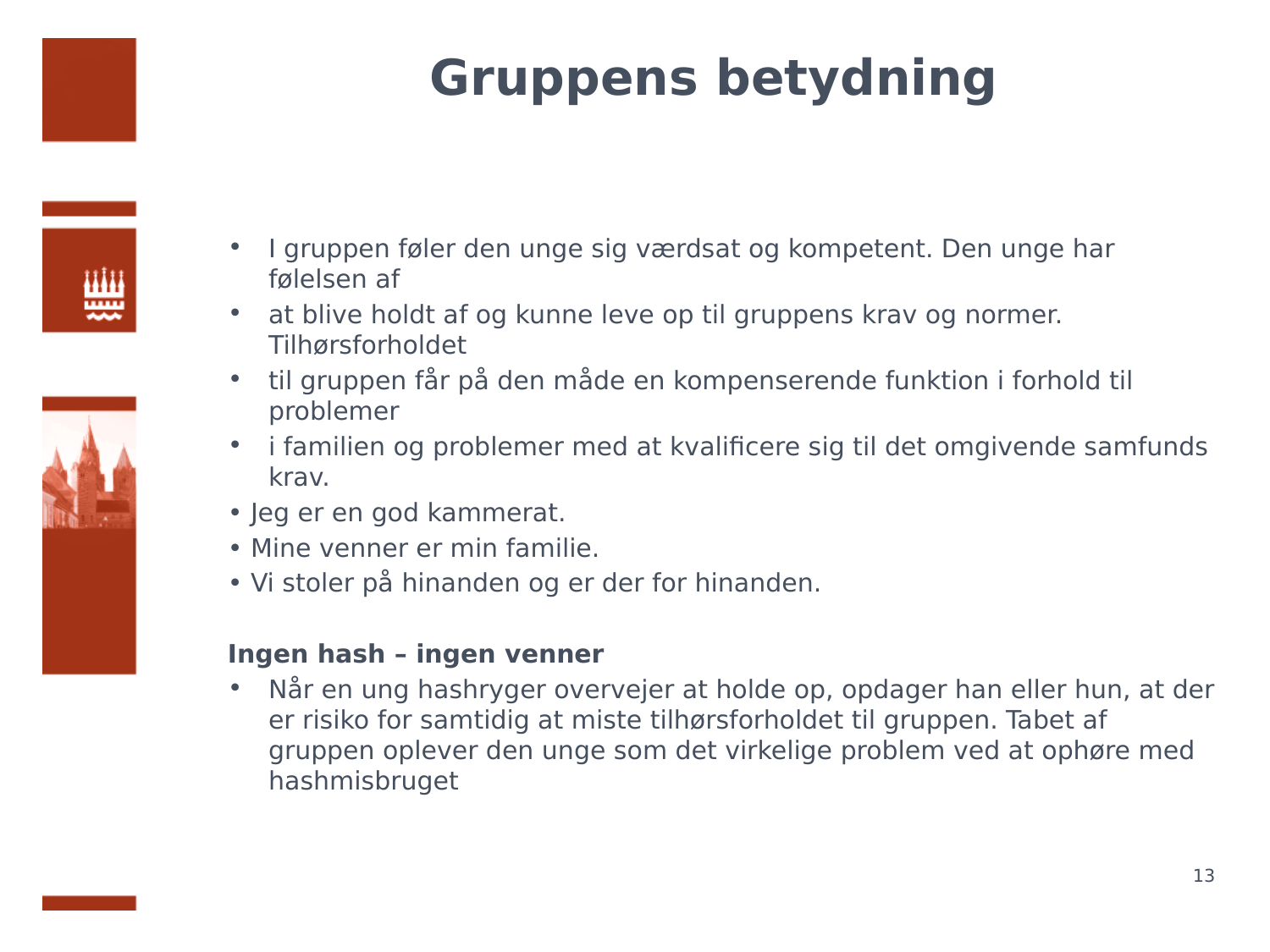

# Gruppens betydning
I gruppen føler den unge sig værdsat og kompetent. Den unge har følelsen af
at blive holdt af og kunne leve op til gruppens krav og normer. Tilhørsforholdet
til gruppen får på den måde en kompenserende funktion i forhold til problemer
i familien og problemer med at kvalificere sig til det omgivende samfunds krav.
• Jeg er en god kammerat.
• Mine venner er min familie.
• Vi stoler på hinanden og er der for hinanden.

Ingen hash – ingen venner
Når en ung hashryger overvejer at holde op, opdager han eller hun, at der er risiko for samtidig at miste tilhørsforholdet til gruppen. Tabet af gruppen oplever den unge som det virkelige problem ved at ophøre med hashmisbruget
13